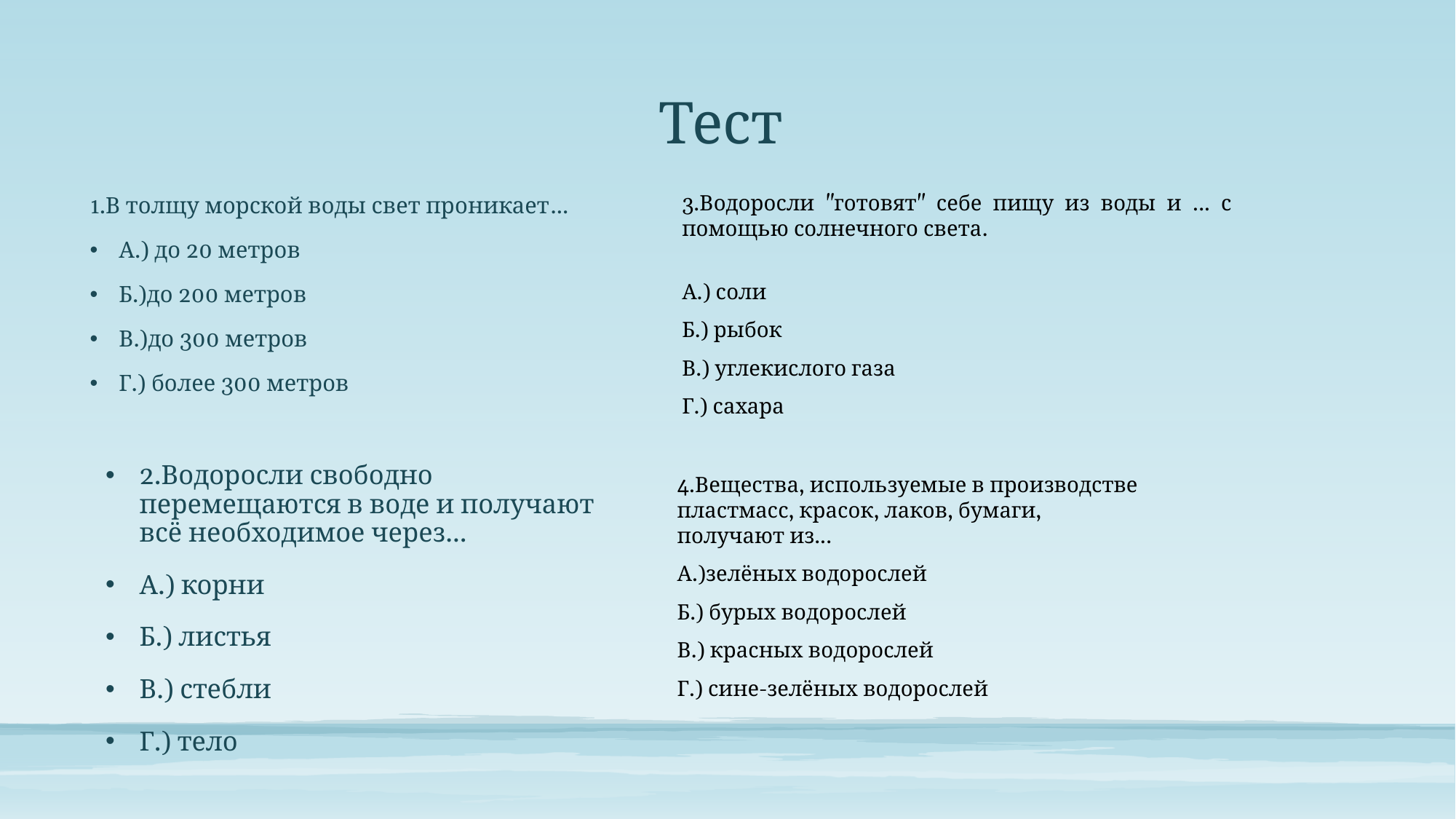

# Тест
3.Водоросли "готовят" себе пищу из воды и ... с помощью солнечного света.

А.) соли
Б.) рыбок
В.) углекислого газа
Г.) сахара
1.В толщу морской воды свет проникает…
А.) до 20 метров
Б.)до 200 метров
В.)до 300 метров
Г.) более 300 метров

2.Водоросли свободно перемещаются в воде и получают всё необходимое через...
А.) корни
Б.) листья
В.) стебли
Г.) тело

4.Вещества, используемые в производстве пластмасс, красок, лаков, бумаги, получают из...
А.)зелёных водорослей
Б.) бурых водорослей
В.) красных водорослей
Г.) сине-зелёных водорослей